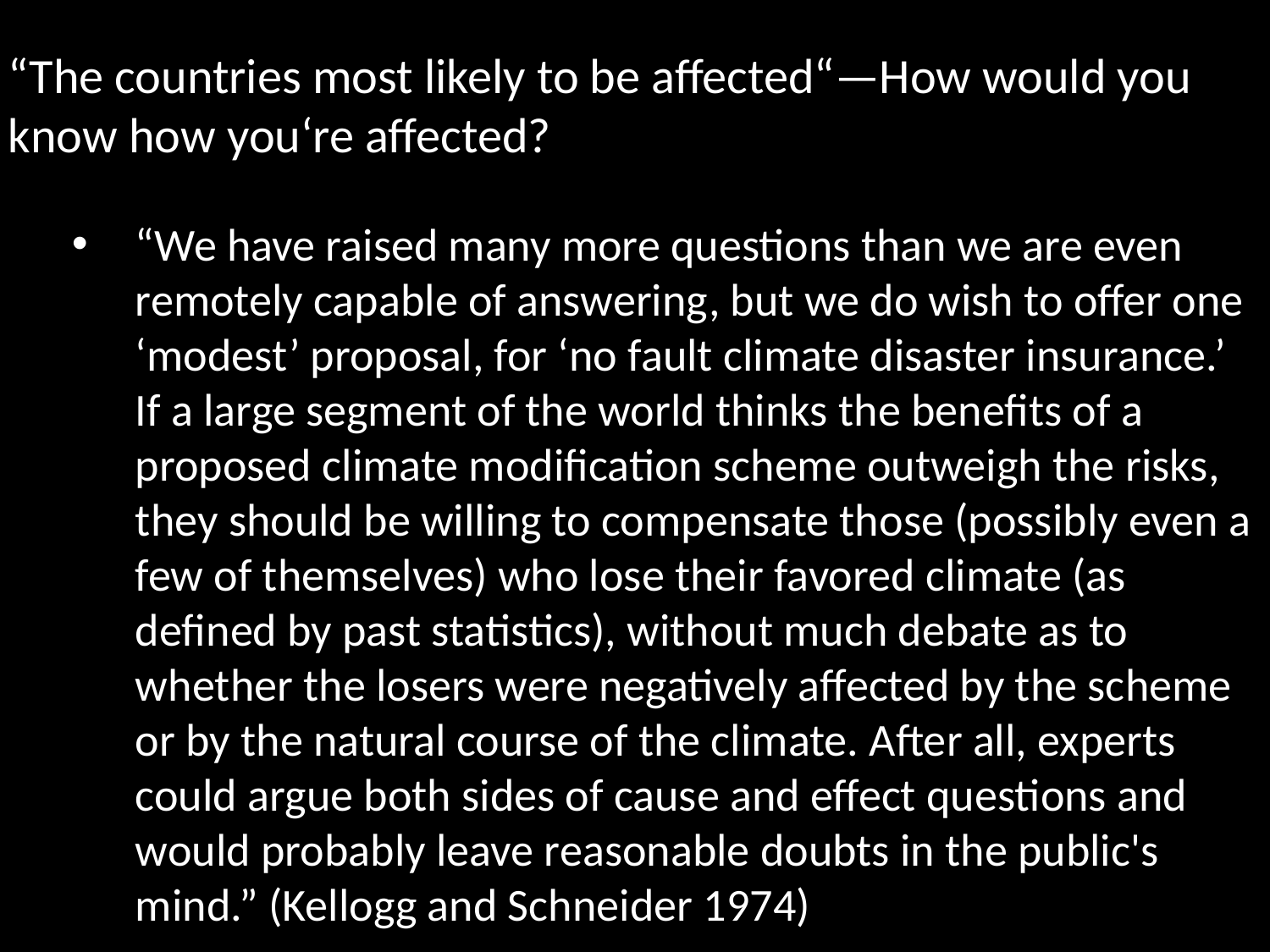

“The countries most likely to be affected“—How would you know how you‘re affected?

“We have raised many more questions than we are even remotely capable of answering, but we do wish to offer one ‘modest’ proposal, for ‘no fault climate disaster insurance.’ If a large segment of the world thinks the benefits of a proposed climate modification scheme outweigh the risks, they should be willing to compensate those (possibly even a few of themselves) who lose their favored climate (as defined by past statistics), without much debate as to whether the losers were negatively affected by the scheme or by the natural course of the climate. After all, experts could argue both sides of cause and effect questions and would probably leave reasonable doubts in the public's mind.” (Kellogg and Schneider 1974)